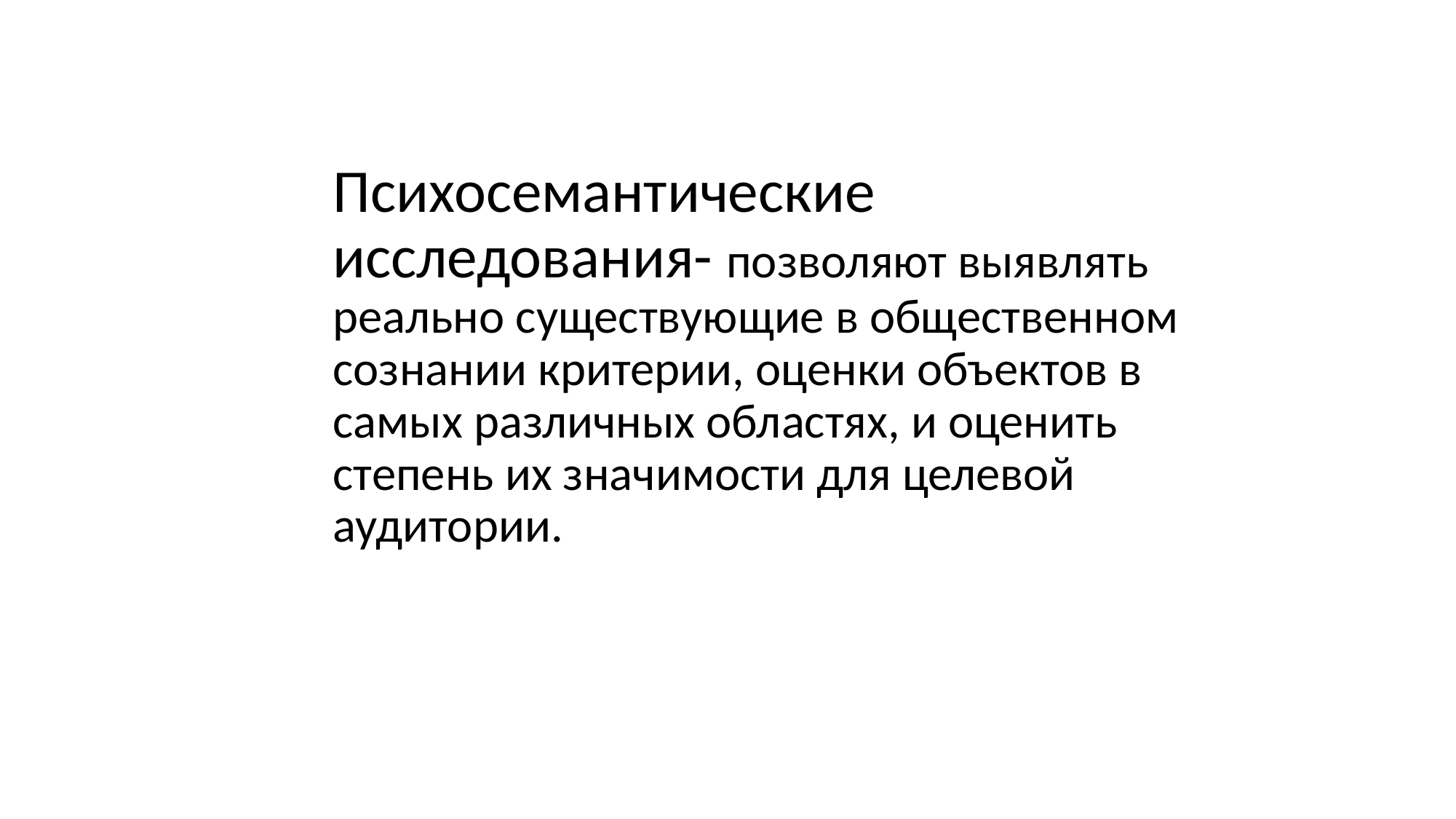

# Психосемантические исследования- позволяют выявлять реально существующие в общественном сознании критерии, оценки объектов в самых различных областях, и оценить степень их значимости для целевой аудитории.